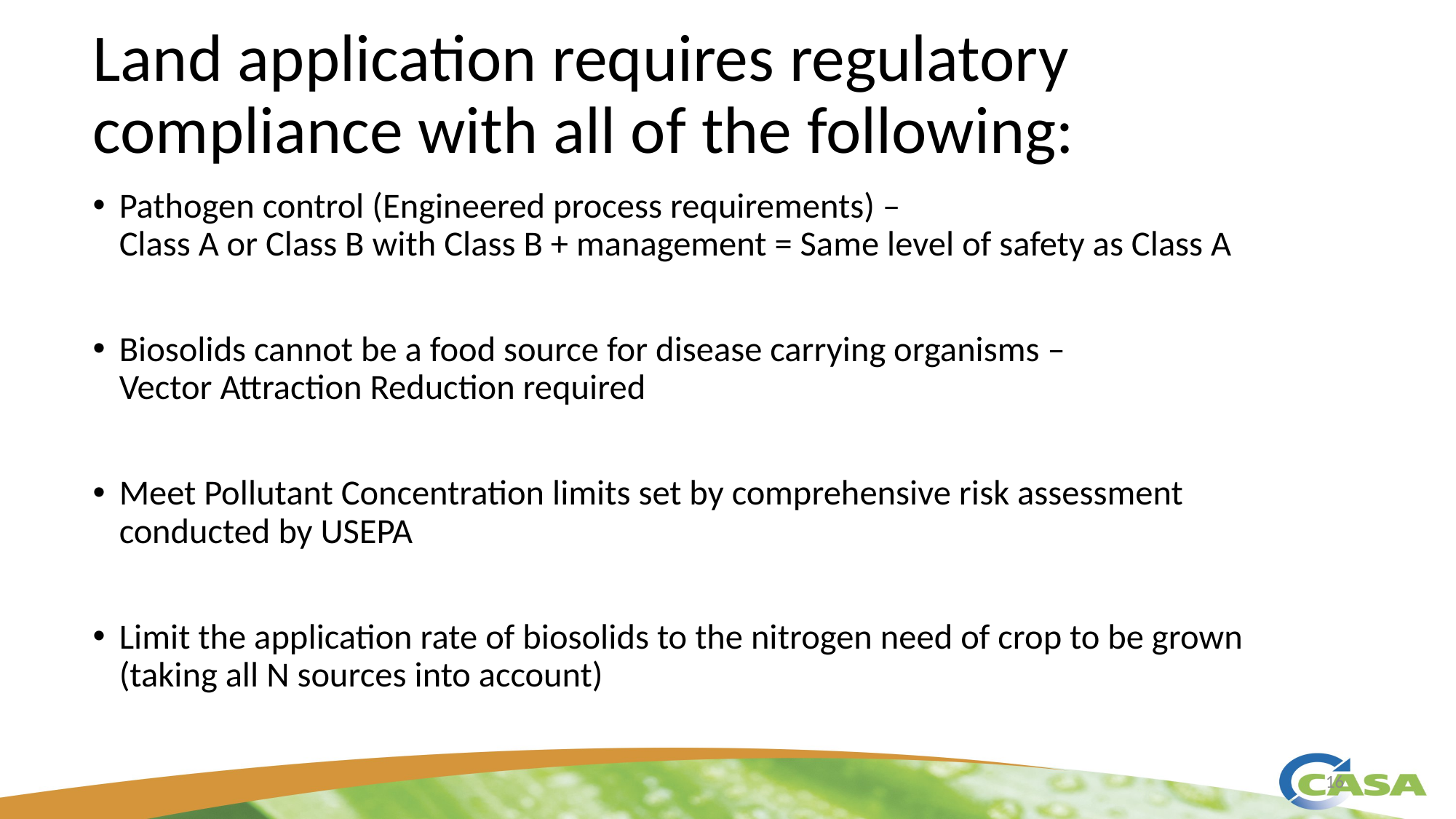

# Land application requires regulatory compliance with all of the following:
Pathogen control (Engineered process requirements) –
Class A or Class B with Class B + management = Same level of safety as Class A

Biosolids cannot be a food source for disease carrying organisms –
Vector Attraction Reduction required

Meet Pollutant Concentration limits set by comprehensive risk assessment conducted by USEPA

Limit the application rate of biosolids to the nitrogen need of crop to be grown (taking all N sources into account)
16